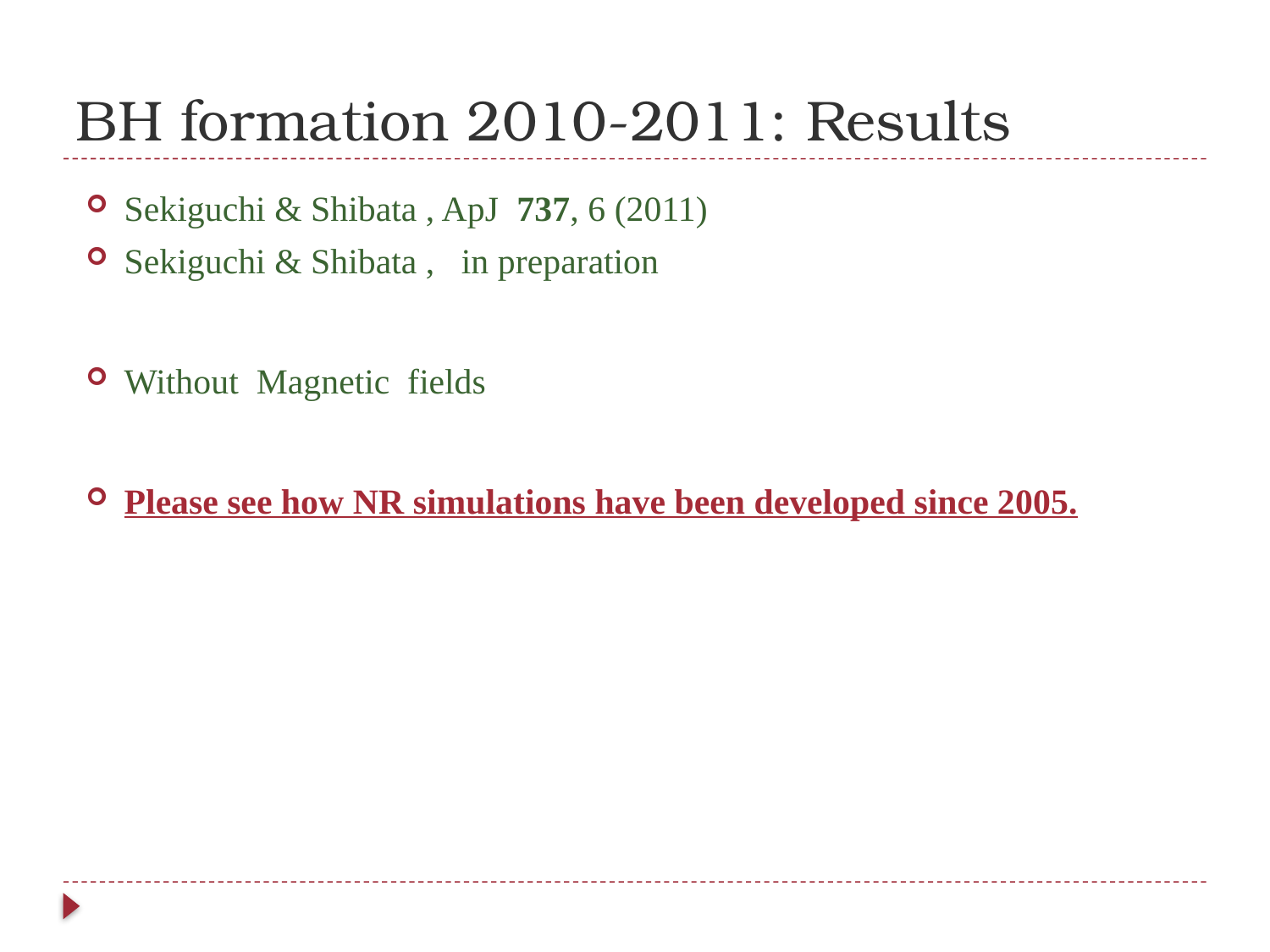

# BH formation 2010-2011: Results
Sekiguchi & Shibata , ApJ  737, 6 (2011)
Sekiguchi & Shibata ,   in preparation

Without  Magnetic  fields

Please see how NR simulations have been developed since 2005.